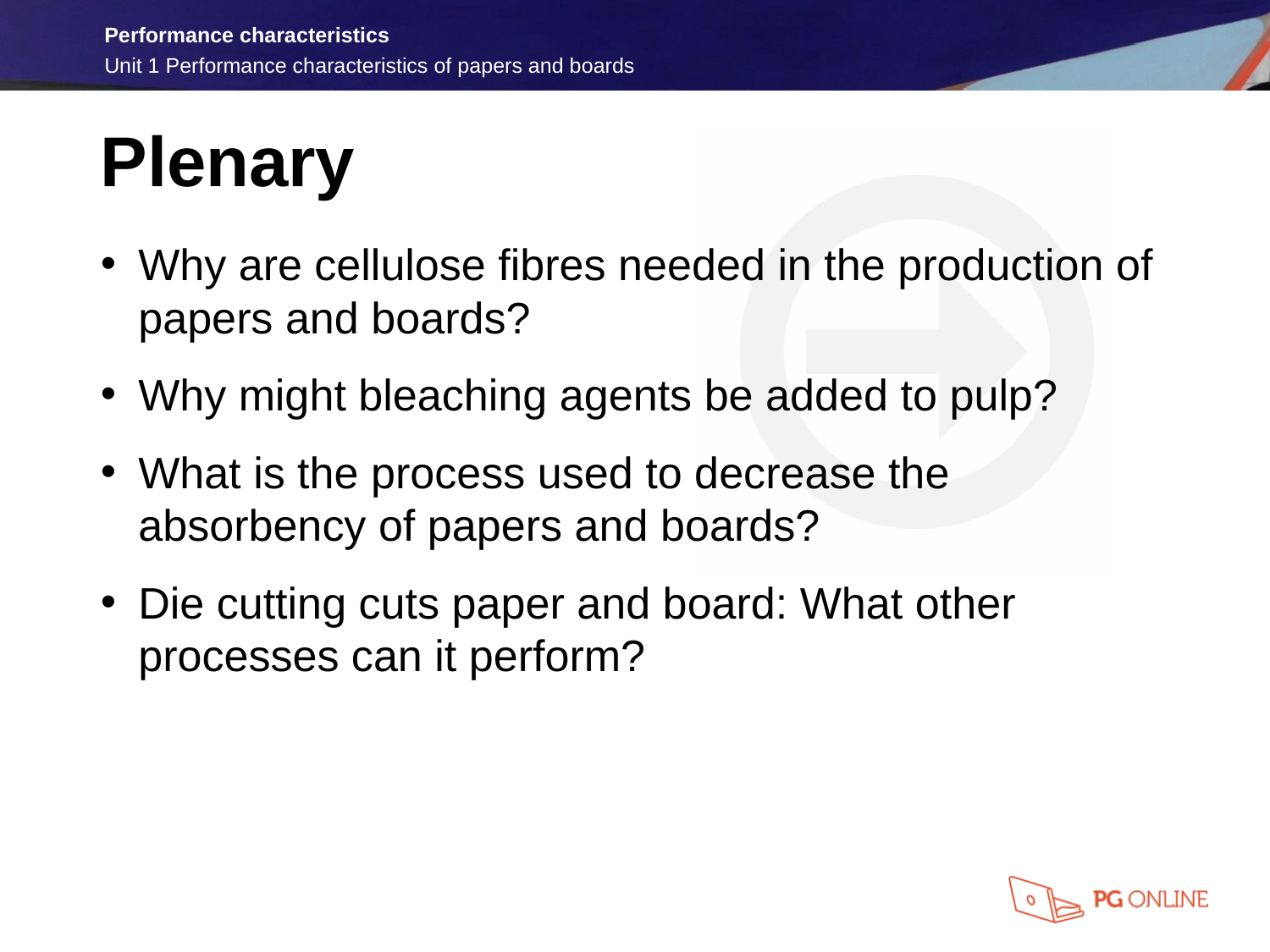

Plenary
Why are cellulose fibres needed in the production of papers and boards?
Why might bleaching agents be added to pulp?
What is the process used to decrease the absorbency of papers and boards?
Die cutting cuts paper and board: What other processes can it perform?